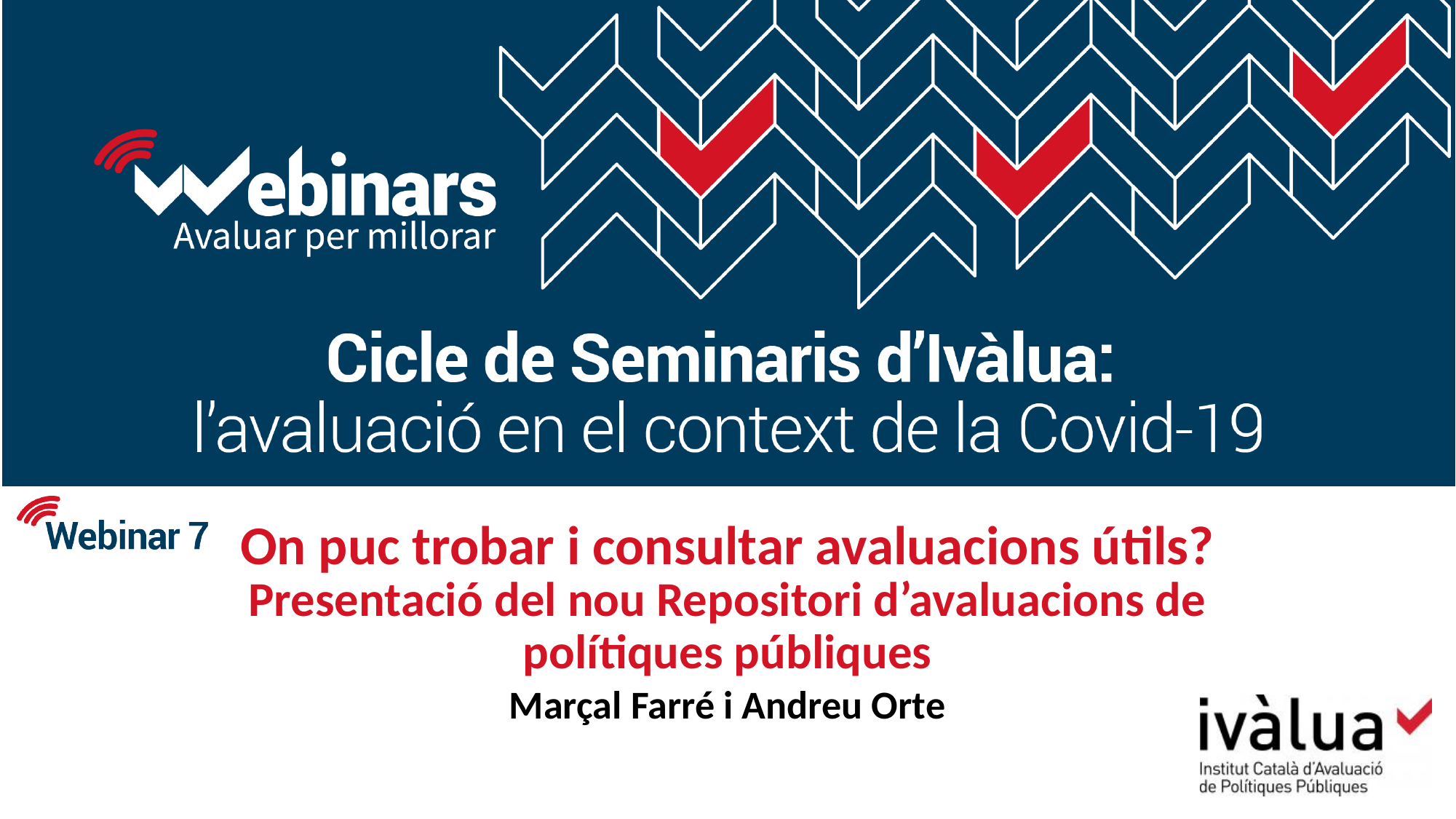

On puc trobar i consultar avaluacions útils?
Presentació del nou Repositori d’avaluacions de polítiques públiques
Marçal Farré i Andreu Orte